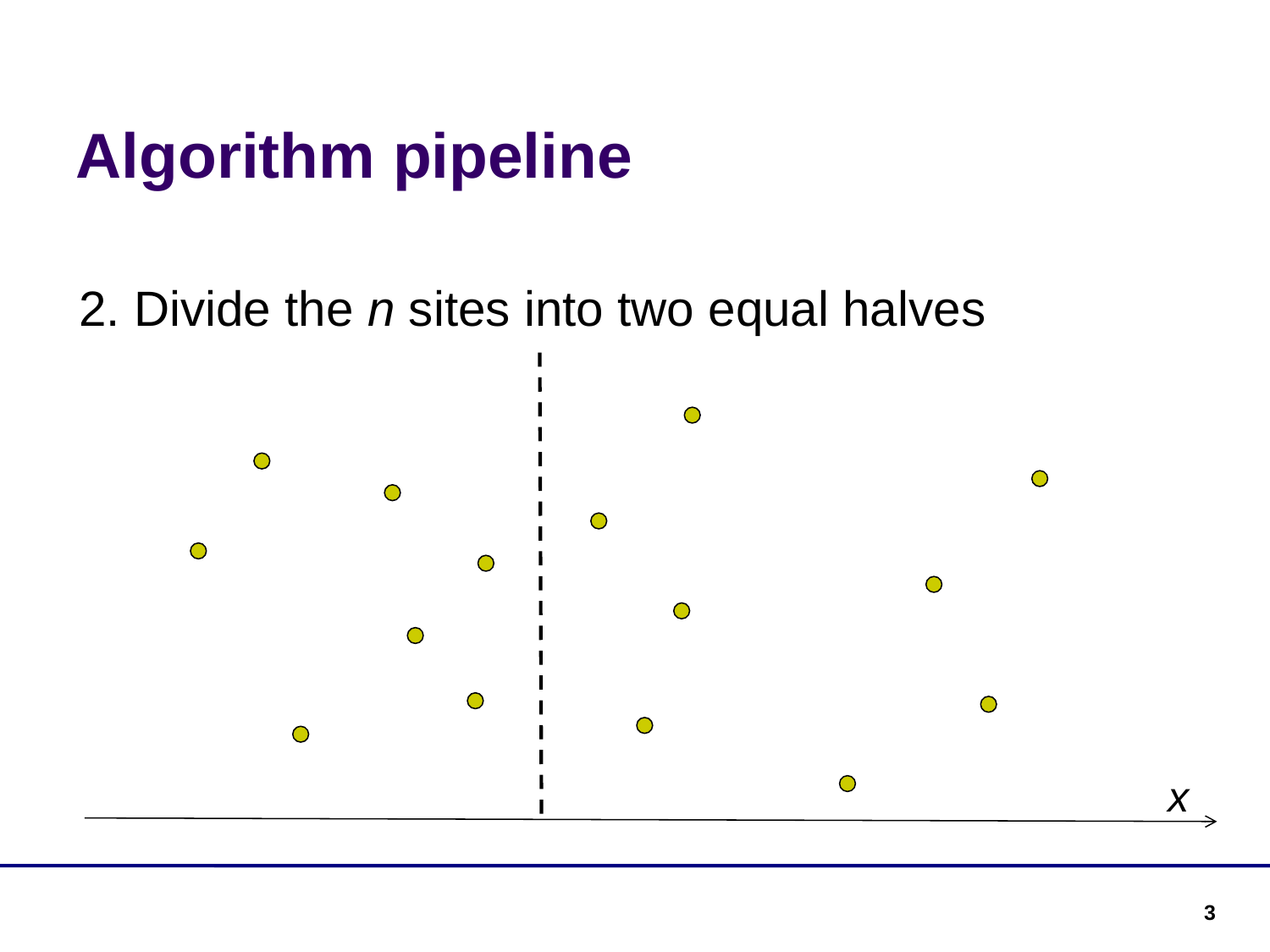

Algorithm pipeline
2. Divide the n sites into two equal halves

x

3